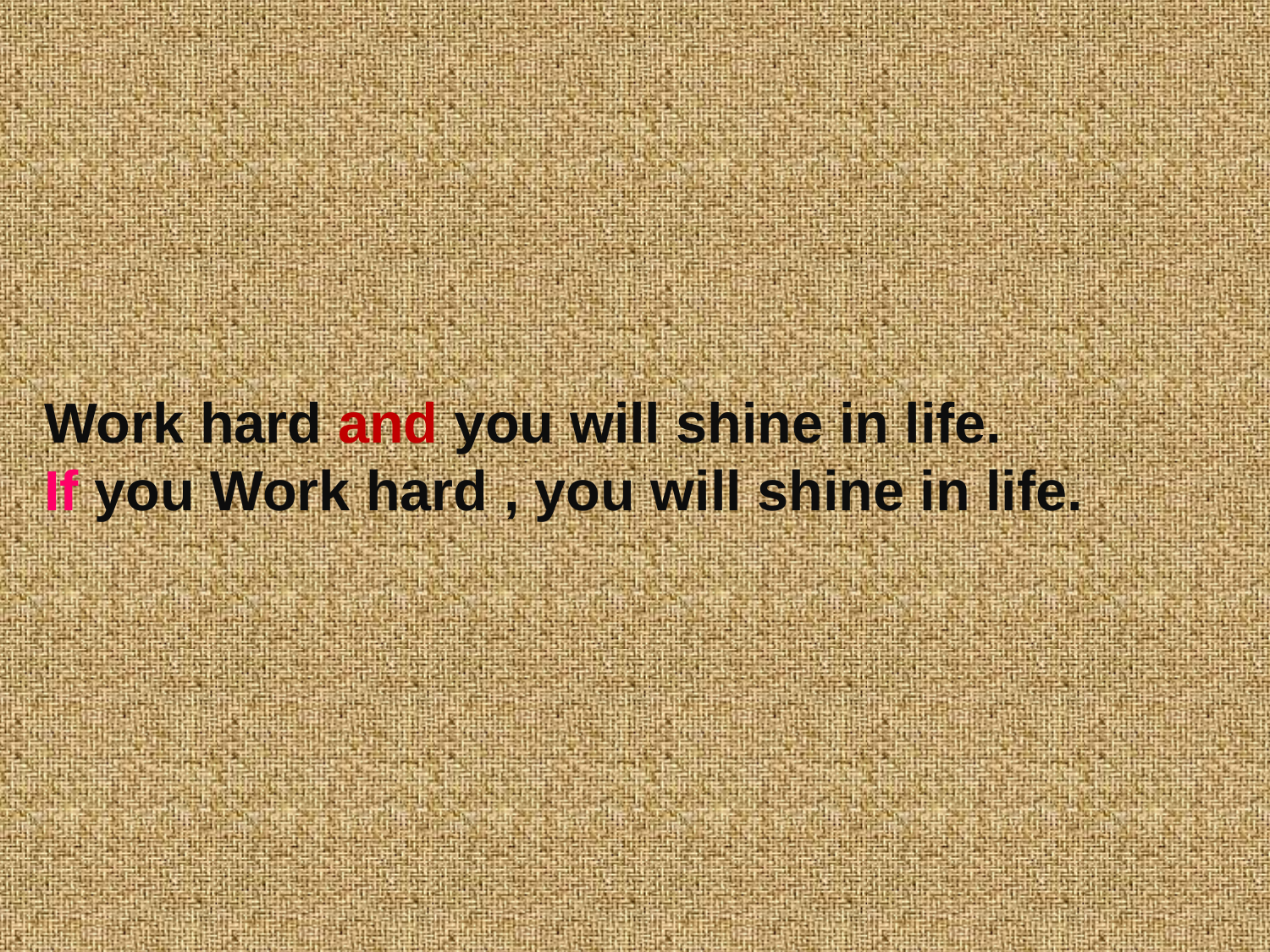

Work hard and you will shine in life.
If you Work hard , you will shine in life.